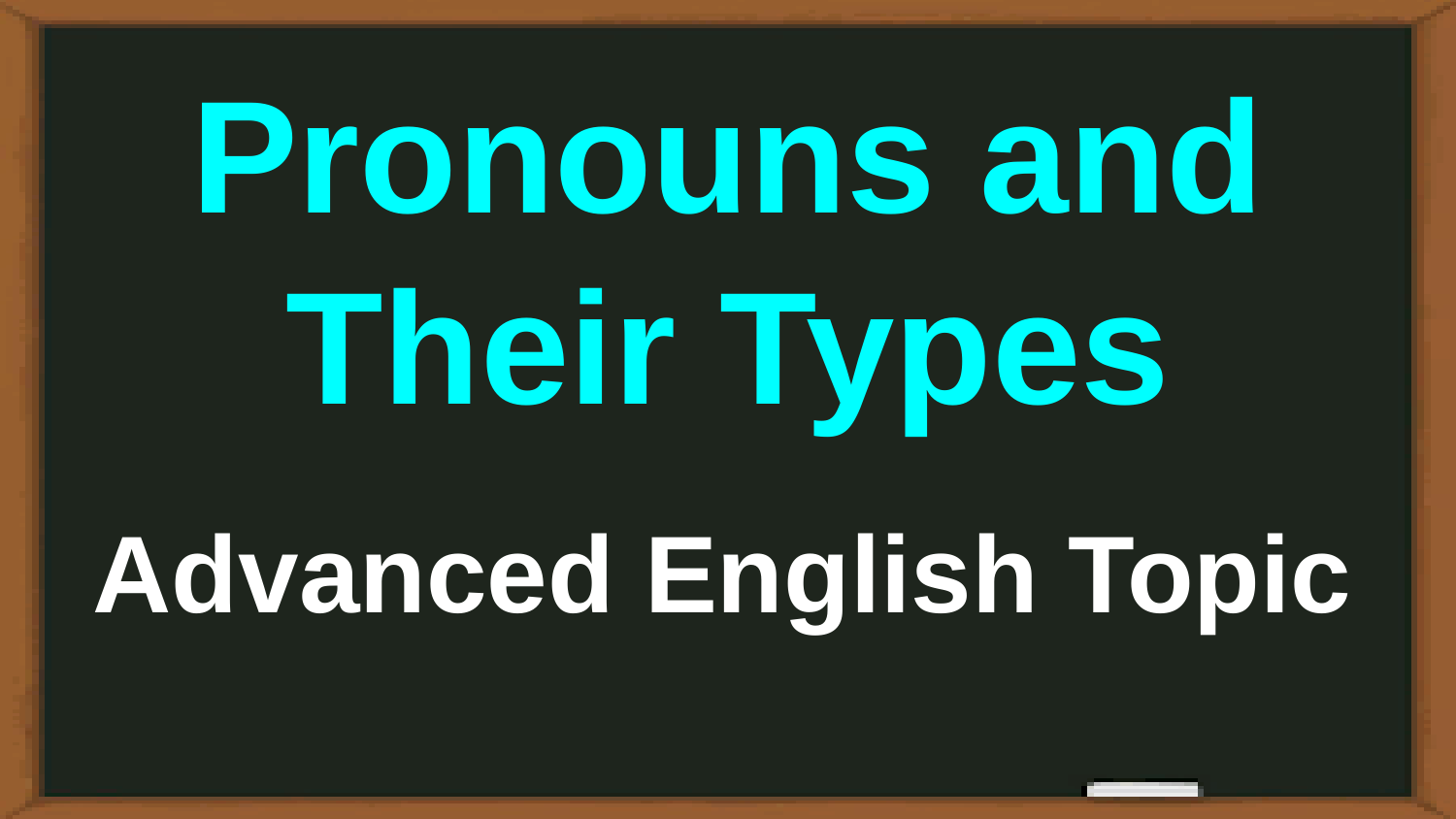

# Pronouns and Their Types
Advanced English Topic